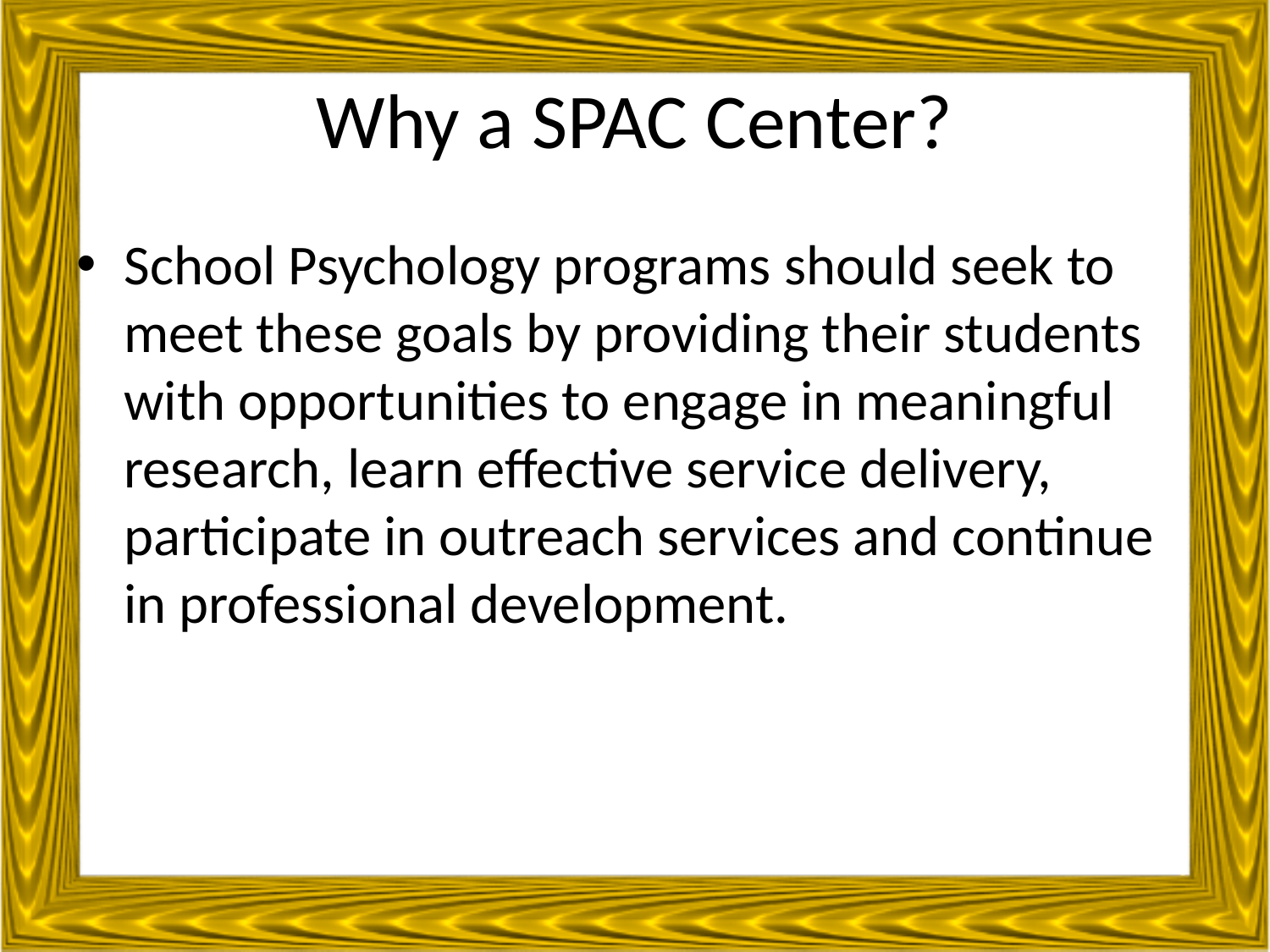

# Why a SPAC Center?
School Psychology programs should seek to meet these goals by providing their students with opportunities to engage in meaningful research, learn effective service delivery, participate in outreach services and continue in professional development.